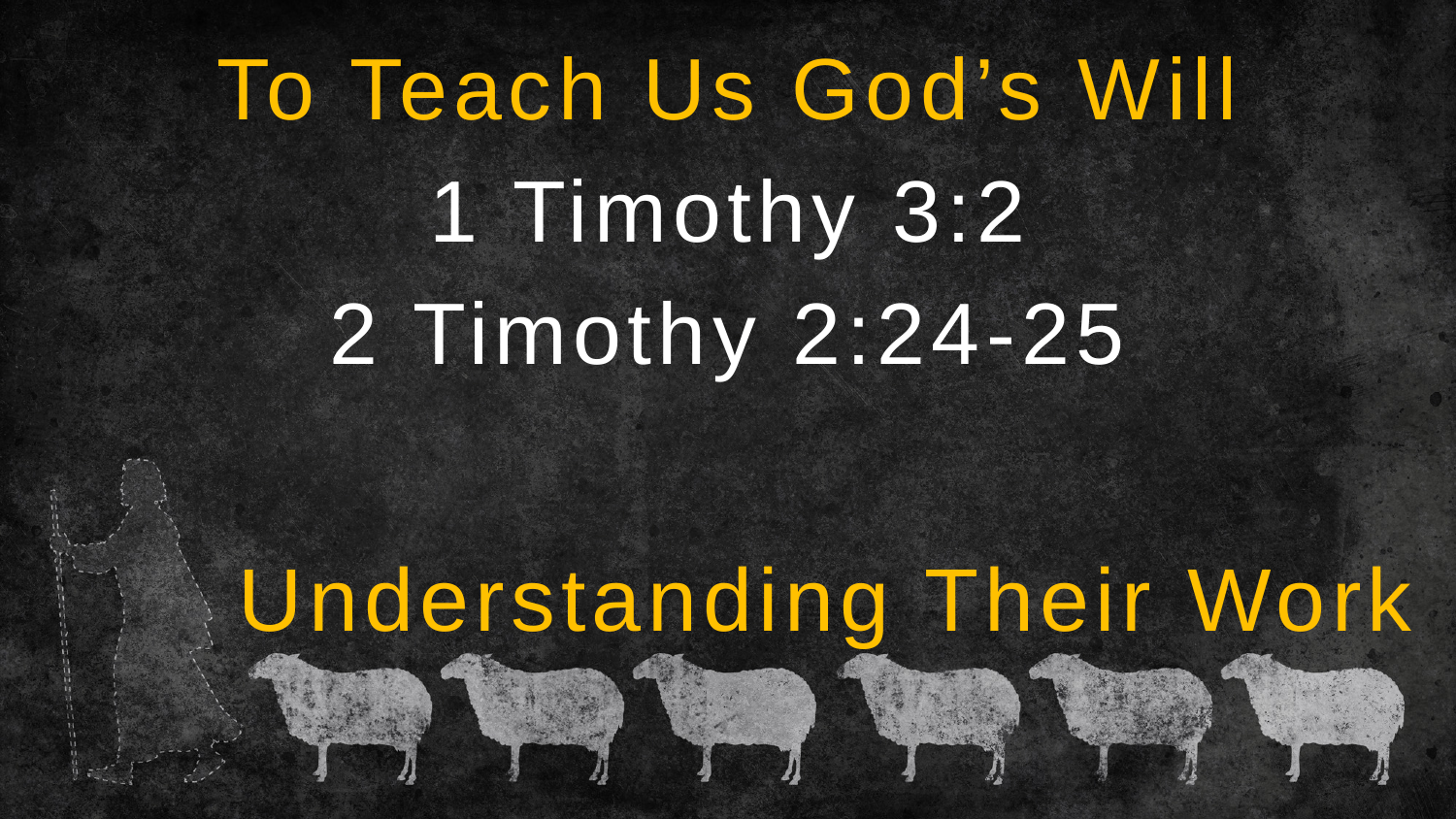

To Teach Us God’s Will
1 Timothy 3:2
2 Timothy 2:24-25

# Understanding Their Work